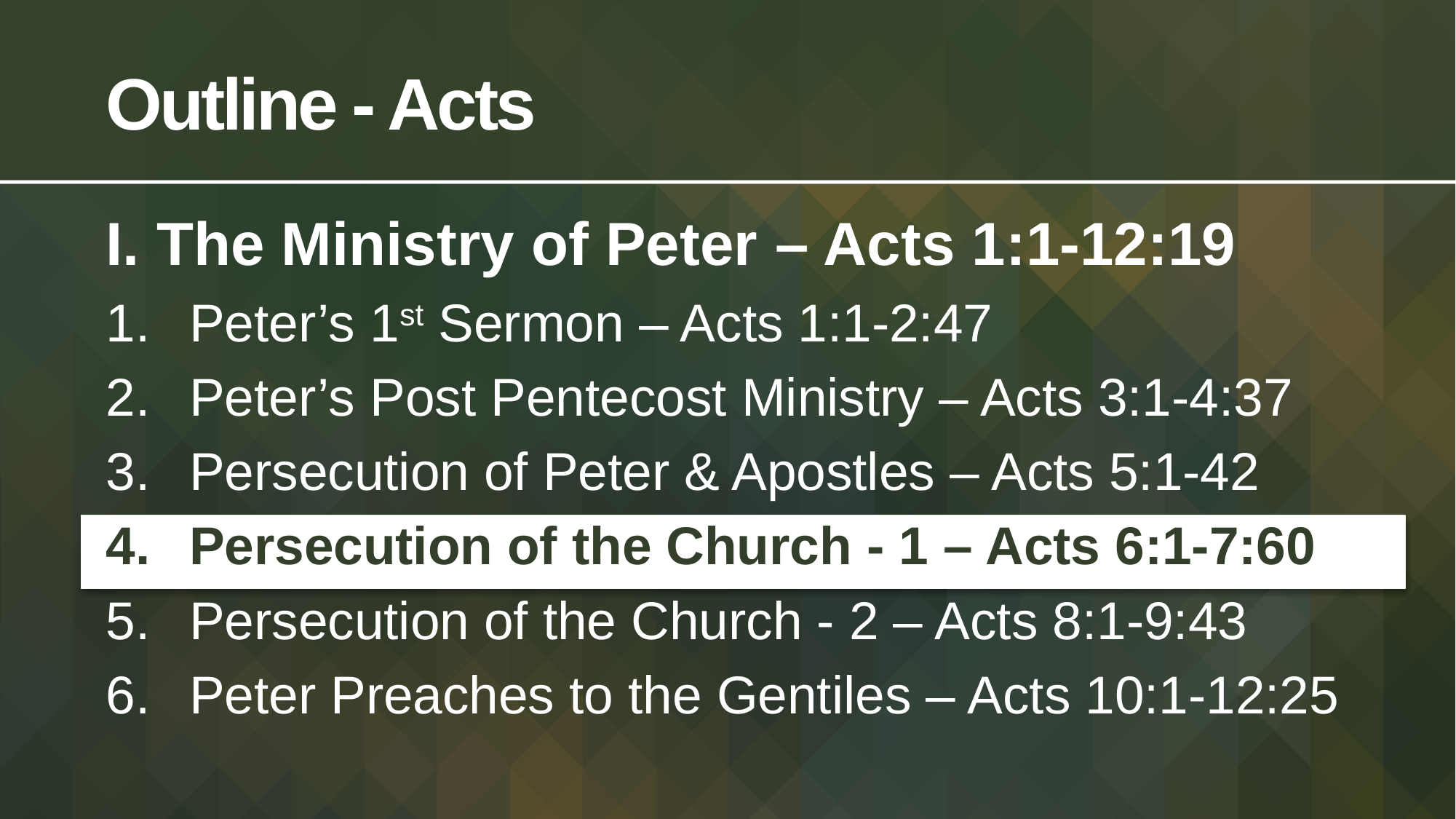

# Outline - Acts
I. The Ministry of Peter – Acts 1:1-12:19
Peter’s 1st Sermon – Acts 1:1-2:47
Peter’s Post Pentecost Ministry – Acts 3:1-4:37
Persecution of Peter & Apostles – Acts 5:1-42
Persecution of the Church - 1 – Acts 6:1-7:60
Persecution of the Church - 2 – Acts 8:1-9:43
Peter Preaches to the Gentiles – Acts 10:1-12:25